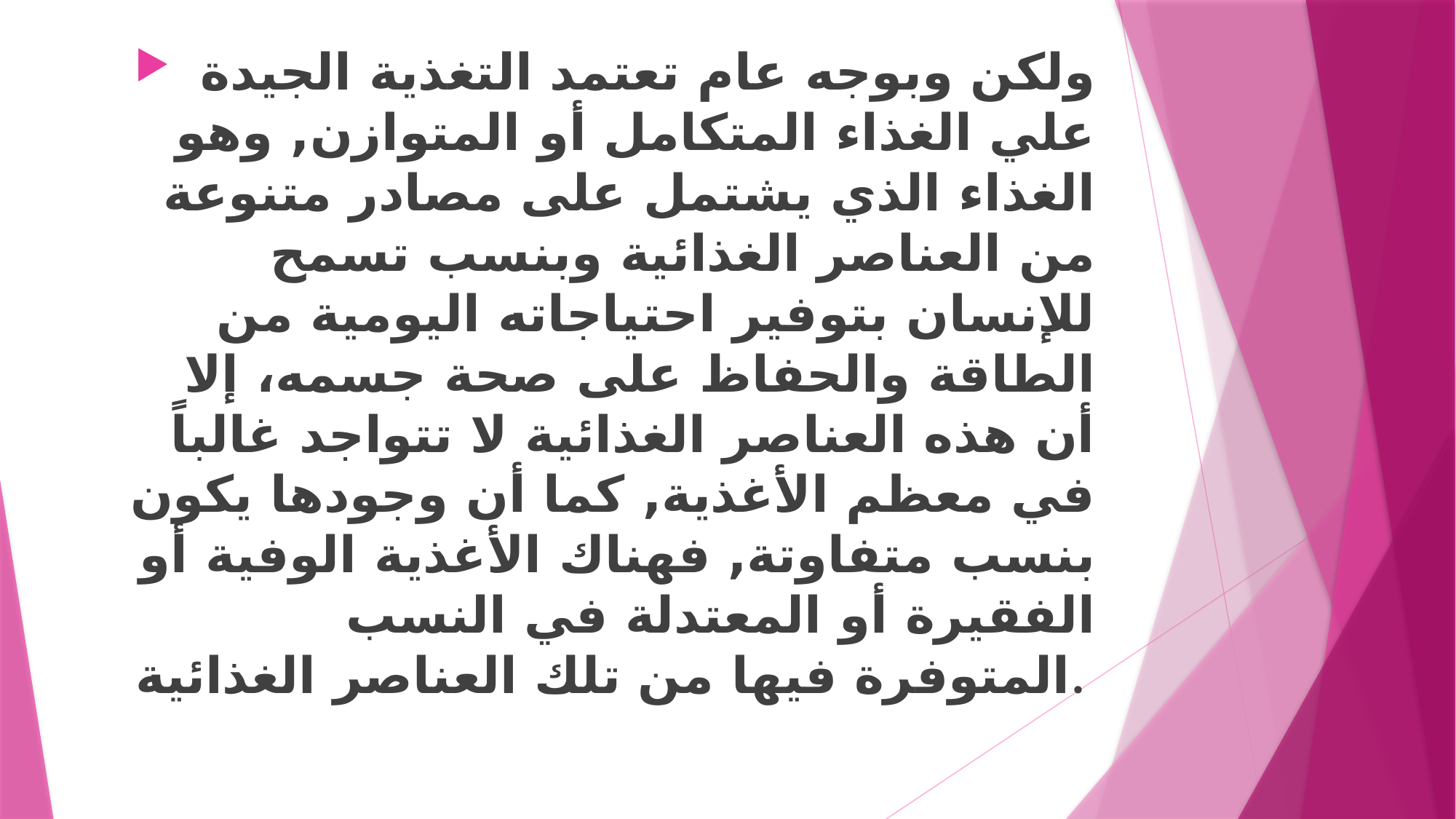

ولكن وبوجه عام تعتمد التغذية الجيدة علي الغذاء المتكامل أو المتوازن, وهو الغذاء الذي يشتمل على مصادر متنوعة من العناصر الغذائية وبنسب تسمح للإنسان بتوفير احتياجاته اليومية من الطاقة والحفاظ على صحة جسمه، إلا أن هذه العناصر الغذائية لا تتواجد غالباً في معظم الأغذية, كما أن وجودها يكون بنسب متفاوتة, فهناك الأغذية الوفية أو الفقيرة أو المعتدلة في النسب المتوفرة فيها من تلك العناصر الغذائية.